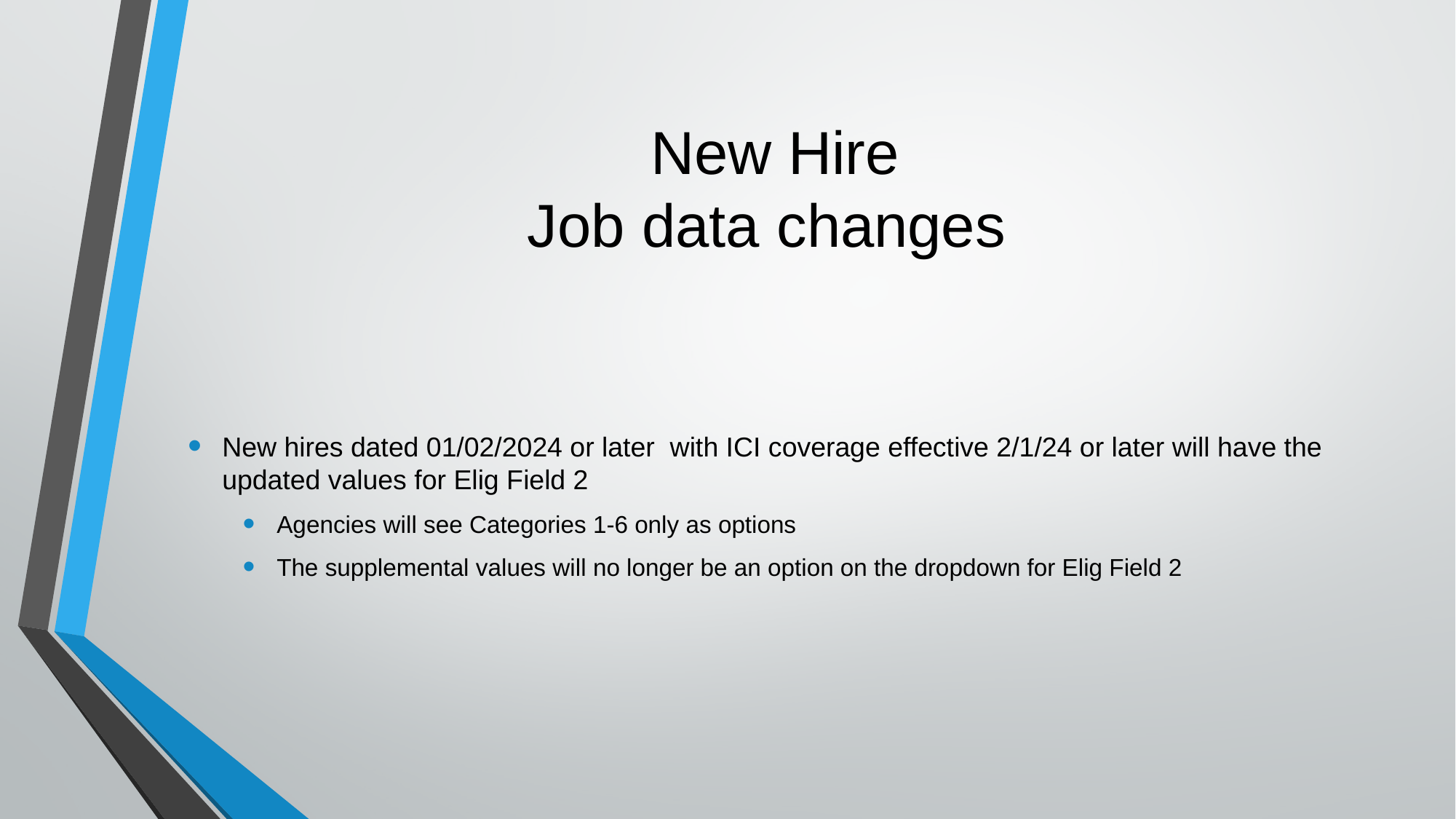

# New Hire Job data changes
New hires dated 01/02/2024 or later  with ICI coverage effective 2/1/24 or later will have the updated values for Elig Field 2
Agencies will see Categories 1-6 only as options
The supplemental values will no longer be an option on the dropdown for Elig Field 2